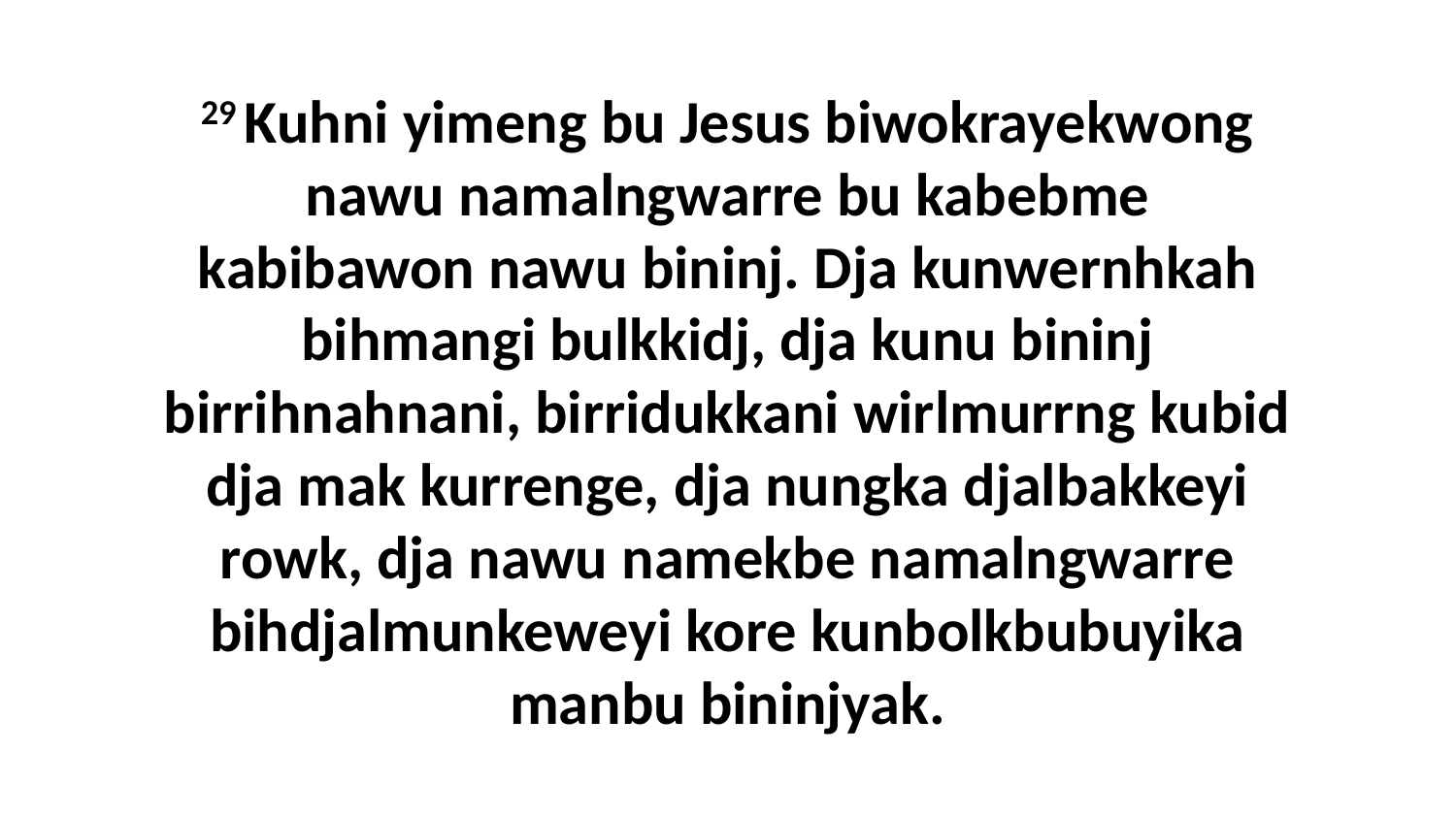

29 Kuhni yimeng bu Jesus biwokrayekwong nawu namalngwarre bu kabebme kabibawon nawu bininj. Dja kunwernhkah bihmangi bulkkidj, dja kunu bininj birrihnahnani, birridukkani wirlmurrng kubid dja mak kurrenge, dja nungka djalbakkeyi rowk, dja nawu namekbe namalngwarre bihdjalmunkeweyi kore kunbolkbubuyika manbu bininjyak.